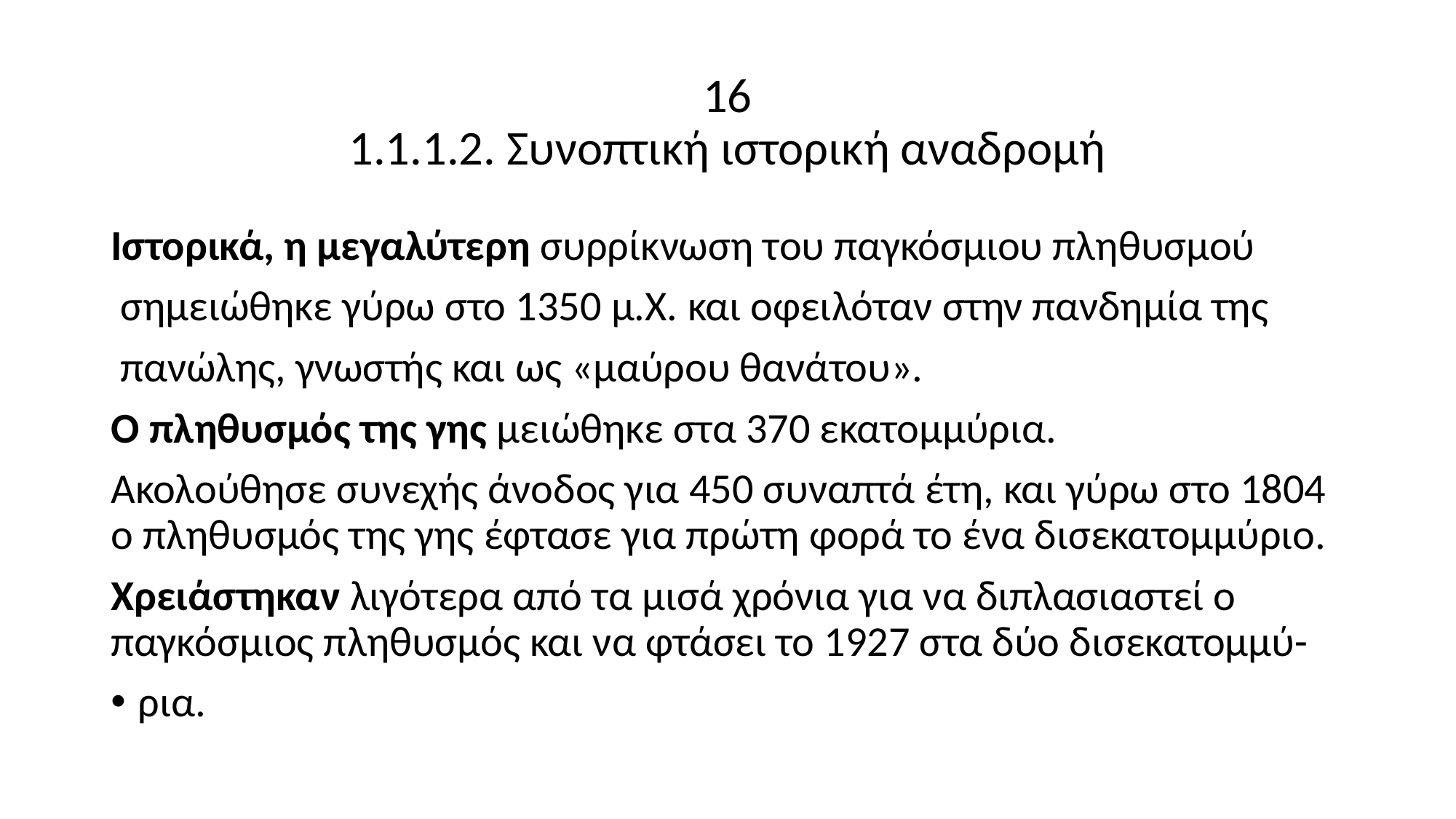

# 16 1.1.1.2. Συνοπτική ιστορική αναδρομή
Ιστορικά, η μεγαλύτερη συρρίκνωση του παγκόσμιου πληθυσμού
 σημειώθηκε γύρω στο 1350 μ.Χ. και οφειλόταν στην πανδημία της
 πανώλης, γνωστής και ως «μαύρου θανάτου».
Ο πληθυσμός της γης μειώθηκε στα 370 εκατομμύρια.
Ακολούθησε συνεχής άνοδος για 450 συναπτά έτη, και γύρω στο 1804 ο πληθυσμός της γης έφτασε για πρώτη φορά το ένα δισεκατομμύριο.
Χρειάστηκαν λιγότερα από τα μισά χρόνια για να διπλασιαστεί ο παγκόσμιος πληθυσμός και να φτάσει το 1927 στα δύο δισεκατομμύ-
ρια.